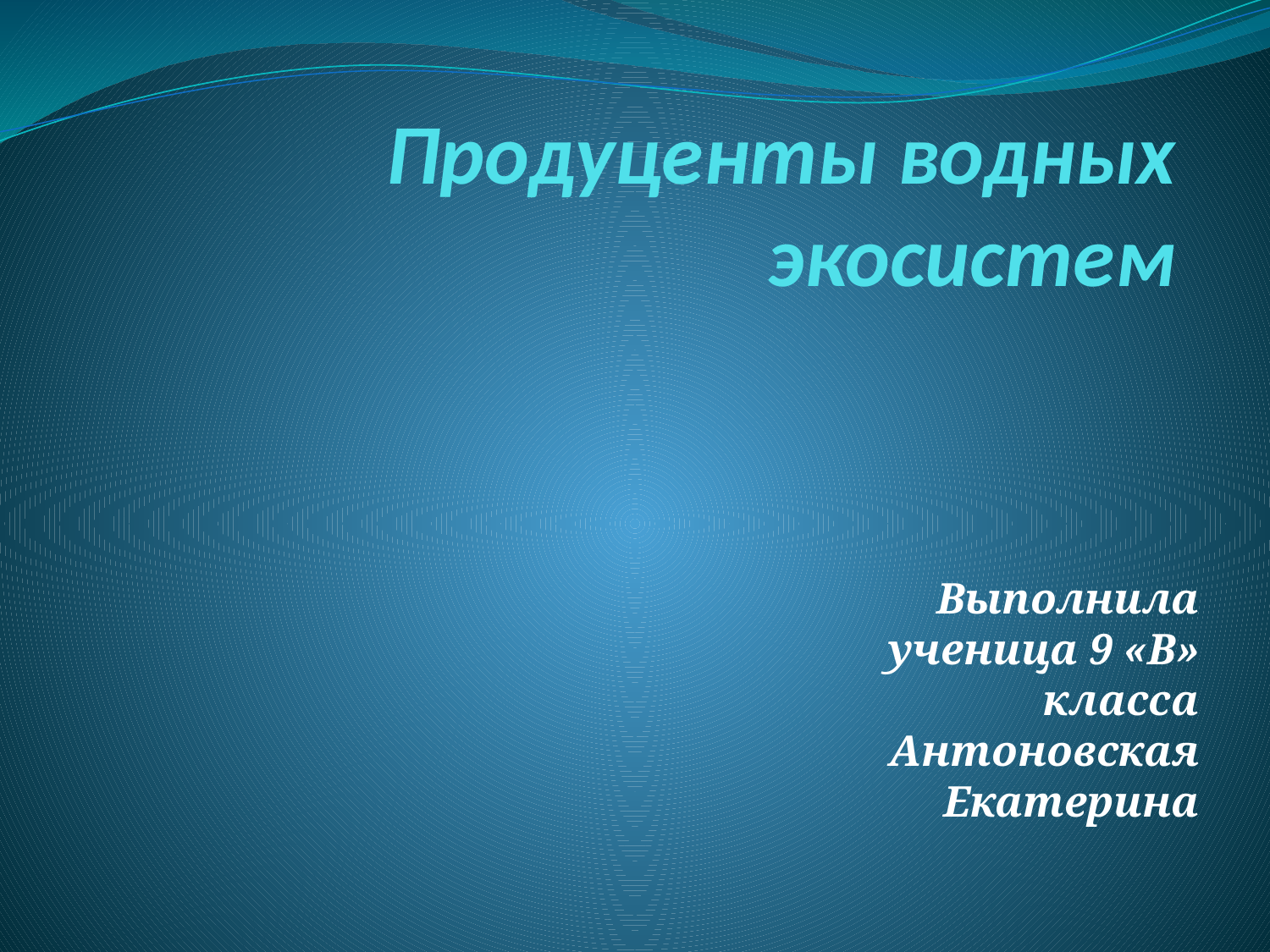

# Продуценты водных экосистем
Выполнила ученица 9 «В» класса
Антоновская Екатерина